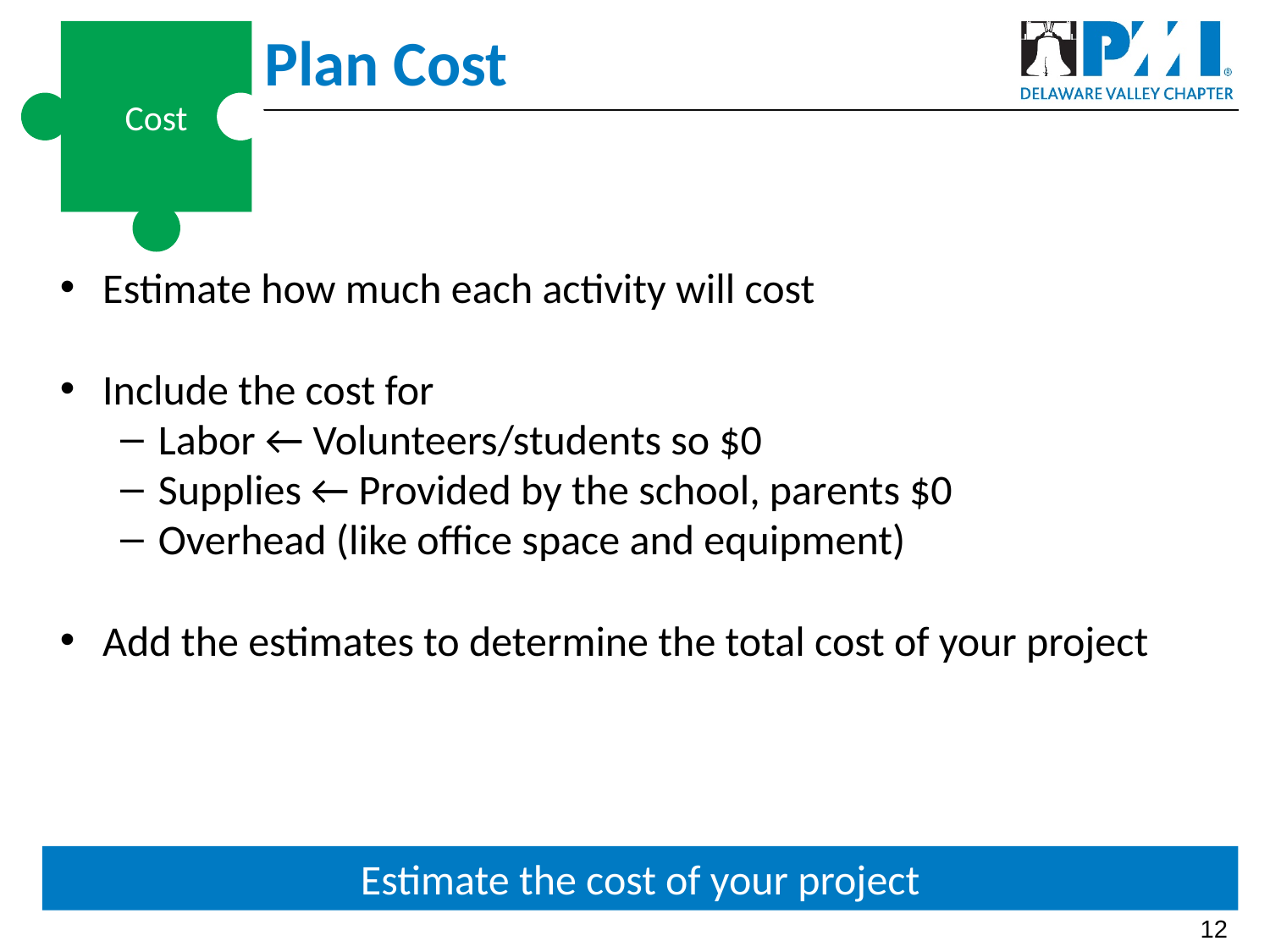

# Plan Cost
Cost

Estimate how much each activity will cost

Include the cost for
Labor ← Volunteers/students so $0
Supplies ← Provided by the school, parents $0
Overhead (like office space and equipment)

Add the estimates to determine the total cost of your project
Estimate the cost of your project